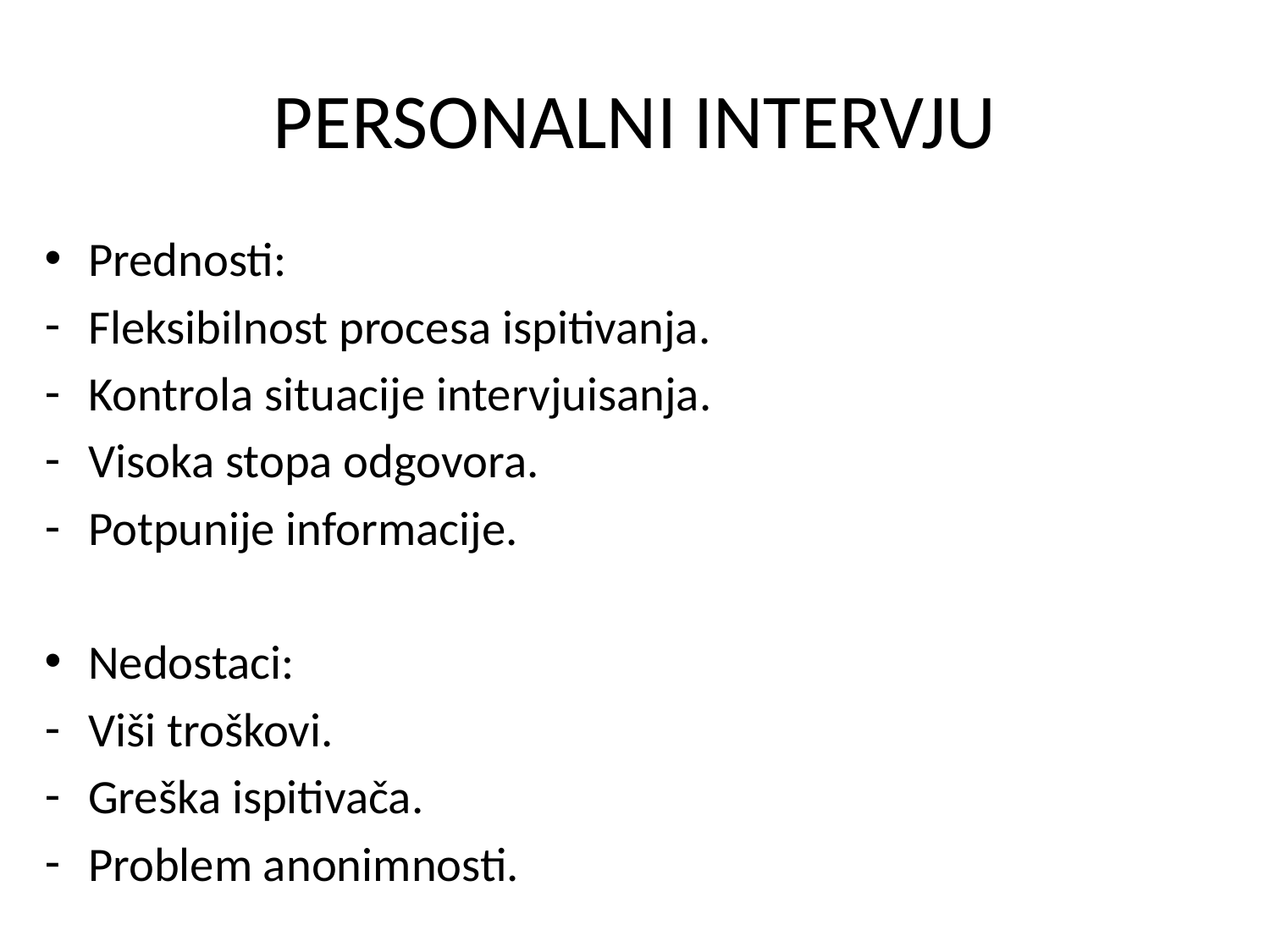

# PERSONALNI INTERVJU
Prednosti:
Fleksibilnost procesa ispitivanja.
Kontrola situacije intervjuisanja.
Visoka stopa odgovora.
Potpunije informacije.

Nedostaci:
Viši troškovi.
Greška ispitivača.
Problem anonimnosti.